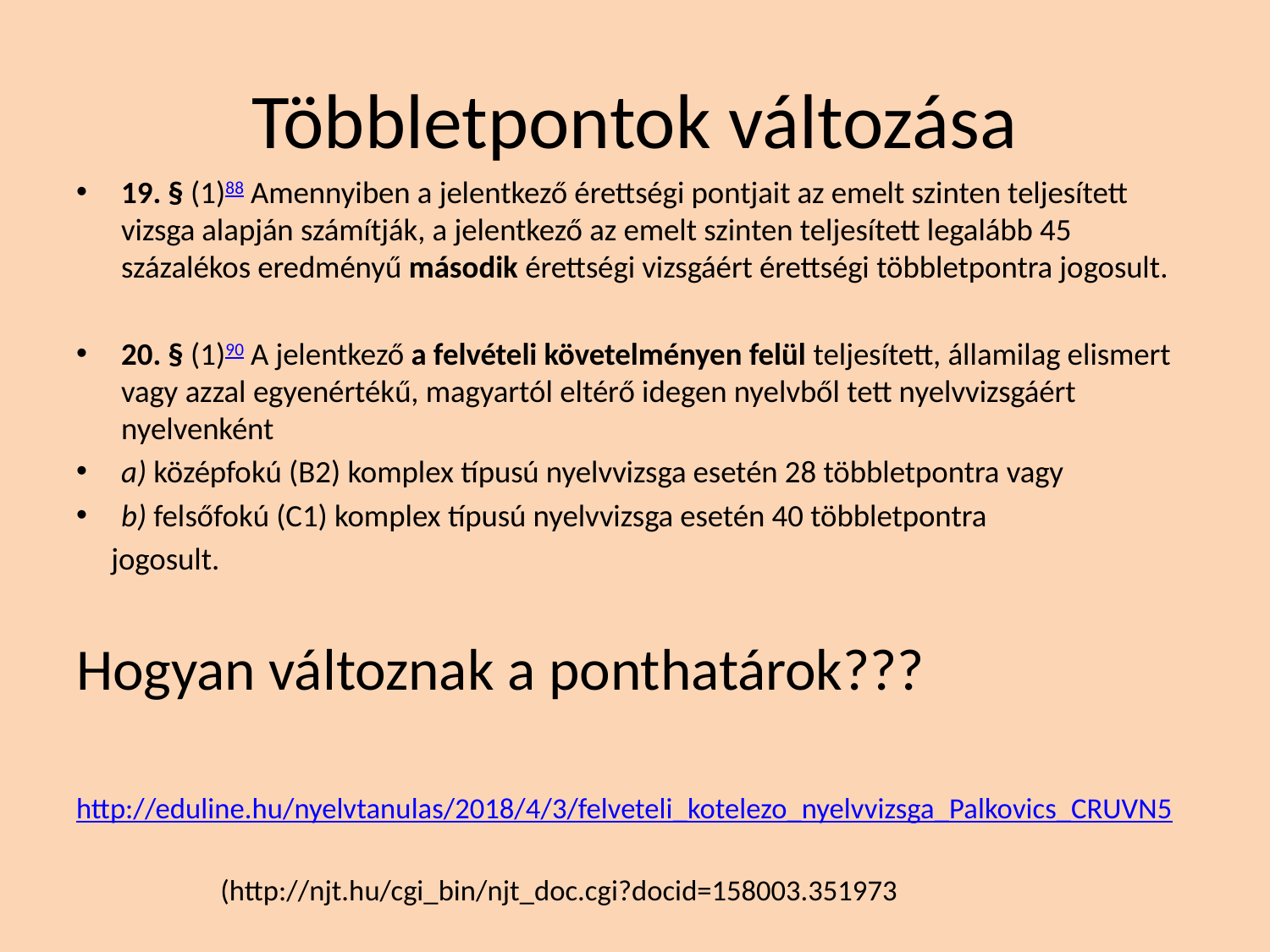

# Többletpontok változása
19. § (1)88 Amennyiben a jelentkező érettségi pontjait az emelt szinten teljesített vizsga alapján számítják, a jelentkező az emelt szinten teljesített legalább 45 százalékos eredményű második érettségi vizsgáért érettségi többletpontra jogosult.

20. § (1)90 A jelentkező a felvételi követelményen felül teljesített, államilag elismert vagy azzal egyenértékű, magyartól eltérő idegen nyelvből tett nyelvvizsgáért nyelvenként
a) középfokú (B2) komplex típusú nyelvvizsga esetén 28 többletpontra vagy
b) felsőfokú (C1) komplex típusú nyelvvizsga esetén 40 többletpontra
     jogosult.

Hogyan változnak a ponthatárok???

http://eduline.hu/nyelvtanulas/2018/4/3/felveteli_kotelezo_nyelvvizsga_Palkovics_CRUVN5

                      (http://njt.hu/cgi_bin/njt_doc.cgi?docid=158003.351973